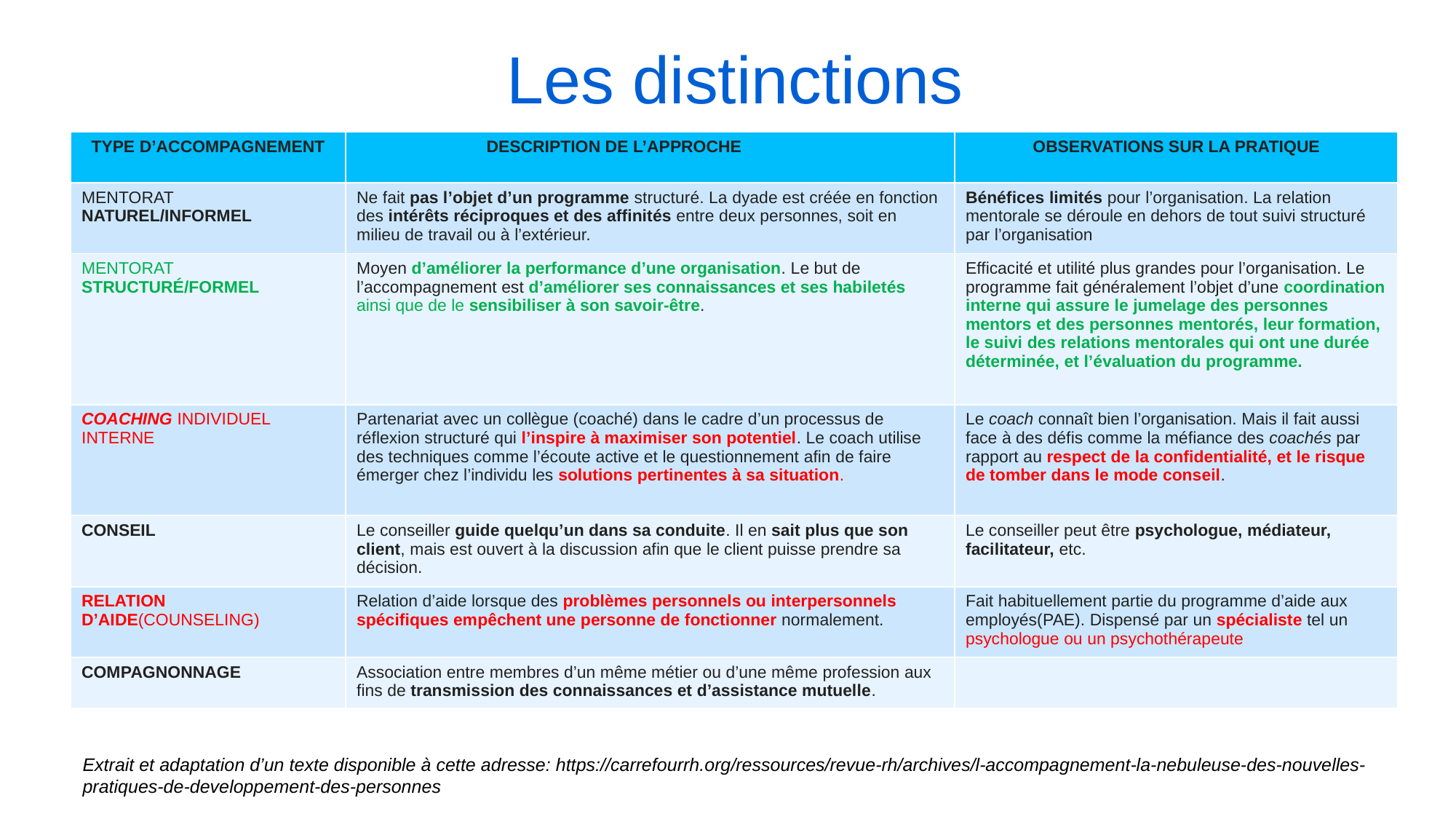

Les distinctions
| TYPE D’ACCOMPAGNEMENT | DESCRIPTION DE L’APPROCHE | OBSERVATIONS SUR LA PRATIQUE |
| --- | --- | --- |
| MENTORAT NATUREL/INFORMEL | Ne fait pas l’objet d’un programme structuré. La dyade est créée en fonction des intérêts réciproques et des affinités entre deux personnes, soit en milieu de travail ou à l’extérieur. | Bénéfices limités pour l’organisation. La relation mentorale se déroule en dehors de tout suivi structuré par l’organisation |
| MENTORAT STRUCTURÉ/FORMEL | Moyen d’améliorer la performance d’une organisation. Le but de l’accompagnement est d’améliorer ses connaissances et ses habiletés ainsi que de le sensibiliser à son savoir-être. | Efficacité et utilité plus grandes pour l’organisation. Le programme fait généralement l’objet d’une coordination interne qui assure le jumelage des personnes mentors et des personnes mentorés, leur formation, le suivi des relations mentorales qui ont une durée déterminée, et l’évaluation du programme. |
| COACHING INDIVIDUEL INTERNE | Partenariat avec un collègue (coaché) dans le cadre d’un processus de réflexion structuré qui l’inspire à maximiser son potentiel. Le coach utilise des techniques comme l’écoute active et le questionnement afin de faire émerger chez l’individu les solutions pertinentes à sa situation. | Le coach connaît bien l’organisation. Mais il fait aussi face à des défis comme la méfiance des coachés par rapport au respect de la confidentialité, et le risque de tomber dans le mode conseil. |
| CONSEIL | Le conseiller guide quelqu’un dans sa conduite. Il en sait plus que son client, mais est ouvert à la discussion afin que le client puisse prendre sa décision. | Le conseiller peut être psychologue, médiateur, facilitateur, etc. |
| RELATION D’AIDE(COUNSELING) | Relation d’aide lorsque des problèmes personnels ou interpersonnels spécifiques empêchent une personne de fonctionner normalement. | Fait habituellement partie du programme d’aide aux employés(PAE). Dispensé par un spécialiste tel un psychologue ou un psychothérapeute |
| COMPAGNONNAGE | Association entre membres d’un même métier ou d’une même profession aux fins de transmission des connaissances et d’assistance mutuelle. |  |
Extrait et adaptation d’un texte disponible à cette adresse: https://carrefourrh.org/ressources/revue-rh/archives/l-accompagnement-la-nebuleuse-des-nouvelles-pratiques-de-developpement-des-personnes